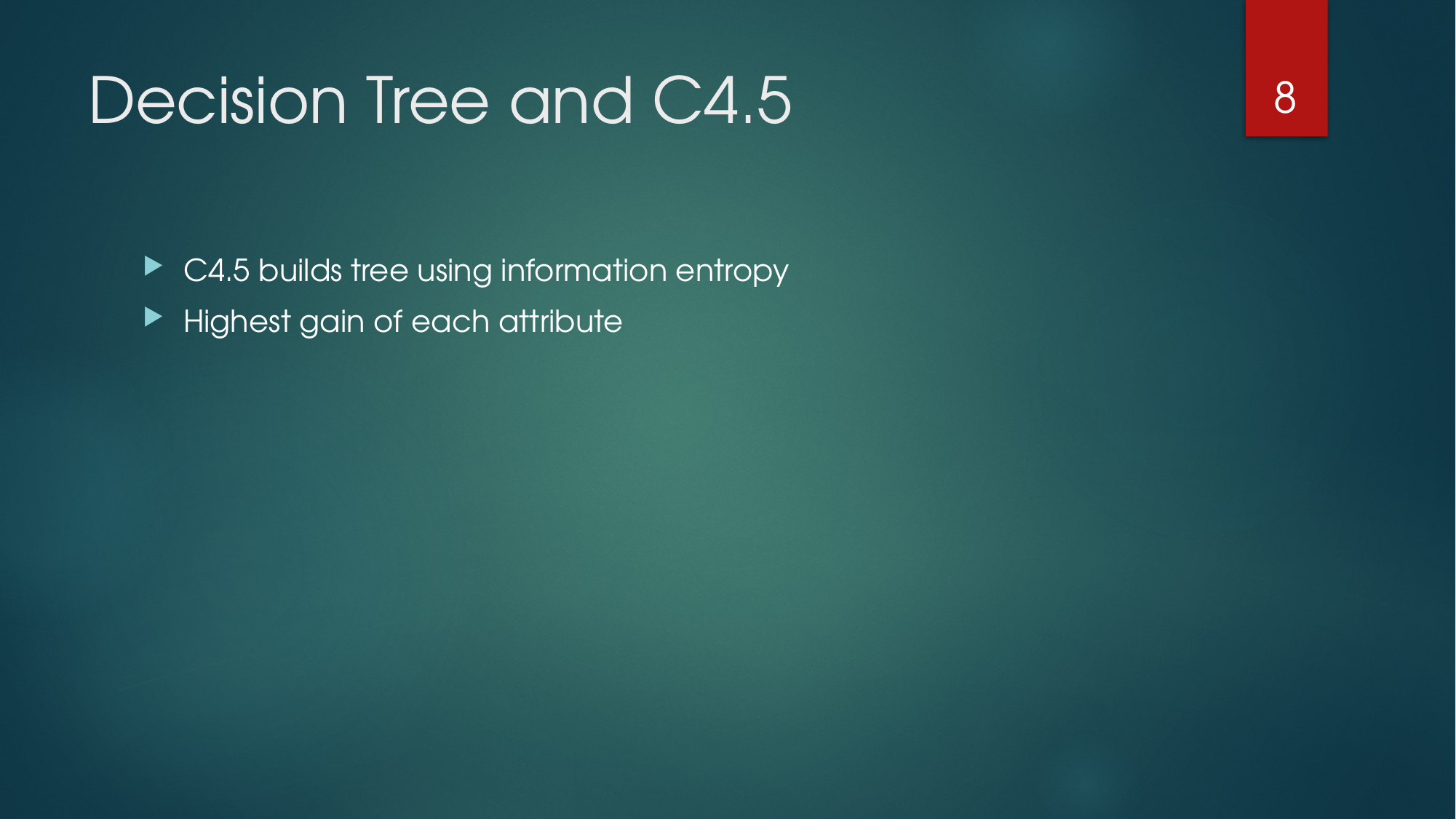

8
# Decision Tree and C4.5
C4.5 builds tree using information entropy
Highest gain of each attribute